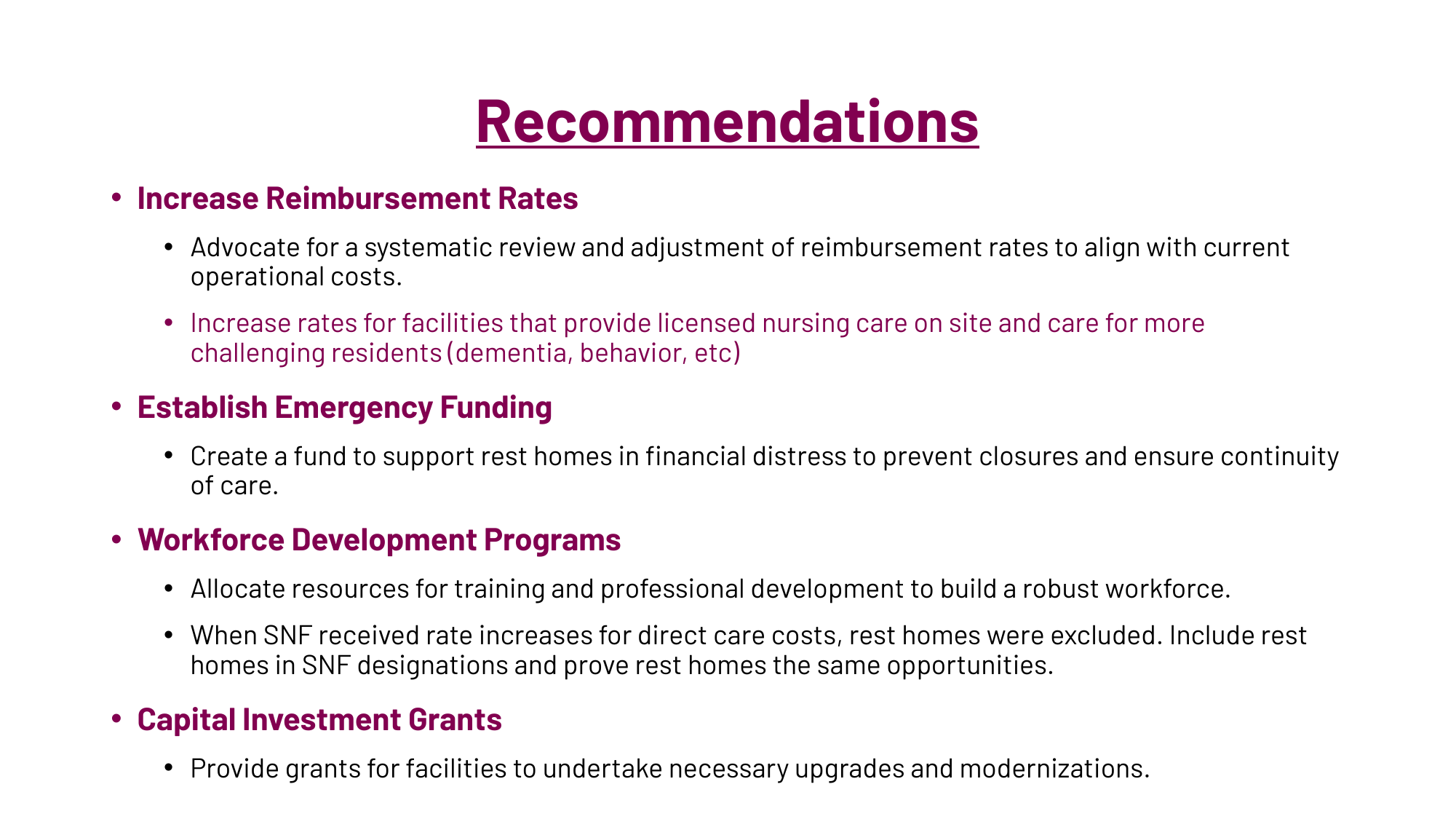

# Recommendations
Increase Reimbursement Rates
Advocate for a systematic review and adjustment of reimbursement rates to align with current operational costs.
Increase rates for facilities that provide licensed nursing care on site and care for more challenging residents (dementia, behavior, etc)
Establish Emergency Funding
Create a fund to support rest homes in financial distress to prevent closures and ensure continuity of care.
Workforce Development Programs
Allocate resources for training and professional development to build a robust workforce.
When SNF received rate increases for direct care costs, rest homes were excluded. Include rest homes in SNF designations and prove rest homes the same opportunities.
Capital Investment Grants
Provide grants for facilities to undertake necessary upgrades and modernizations.